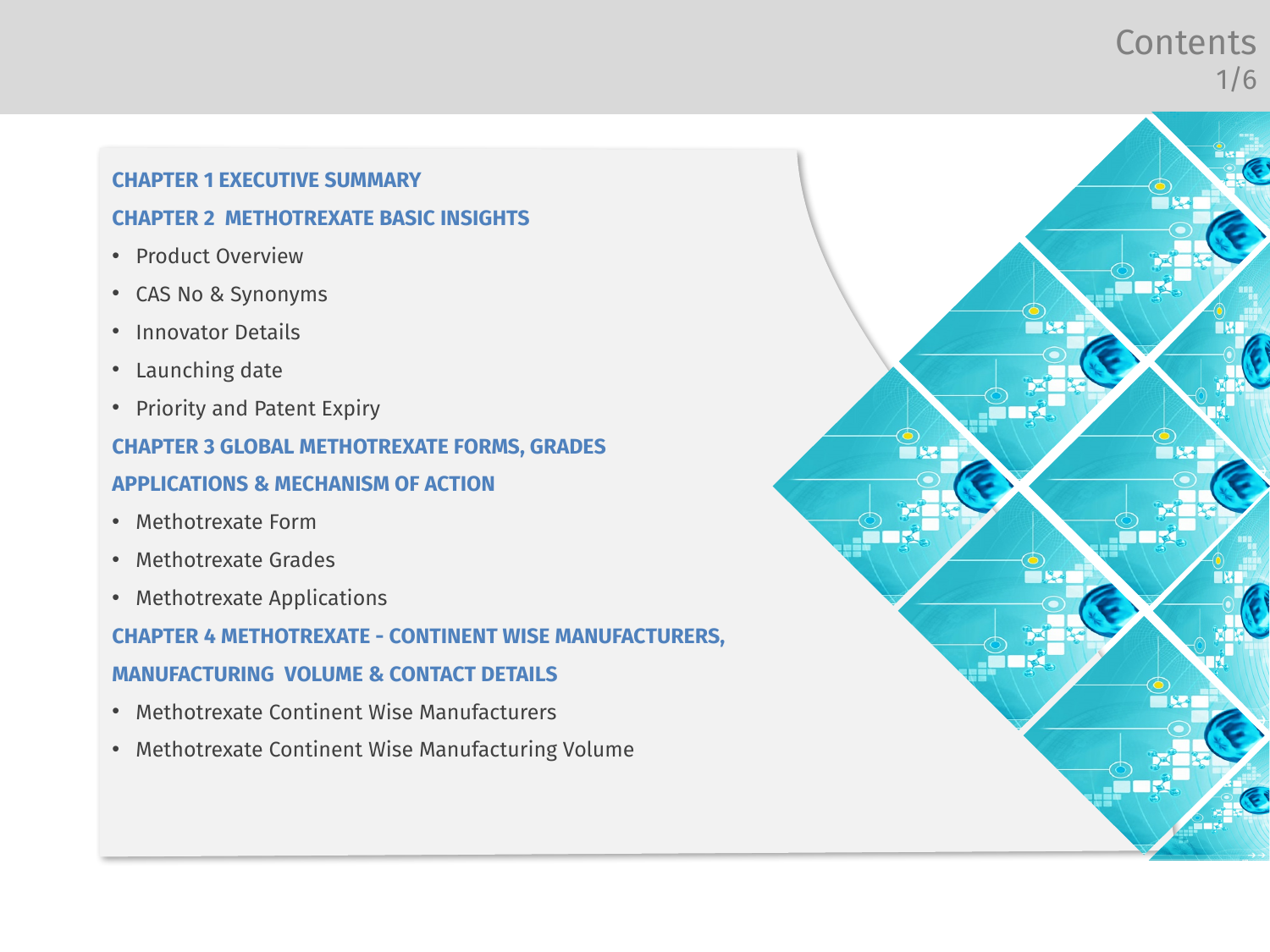

Contents
1/6

CHAPTER 1 EXECUTIVE SUMMARY
CHAPTER 2  METHOTREXATE BASIC INSIGHTS
Product Overview
CAS No & Synonyms
Innovator Details
Launching date
Priority and Patent Expiry
CHAPTER 3 GLOBAL METHOTREXATE FORMS, GRADES
APPLICATIONS & MECHANISM OF ACTION
Methotrexate Form
Methotrexate Grades
Methotrexate Applications
CHAPTER 4 METHOTREXATE - CONTINENT WISE MANUFACTURERS,
MANUFACTURING  VOLUME & CONTACT DETAILS
Methotrexate Continent Wise Manufacturers
Methotrexate Continent Wise Manufacturing Volume